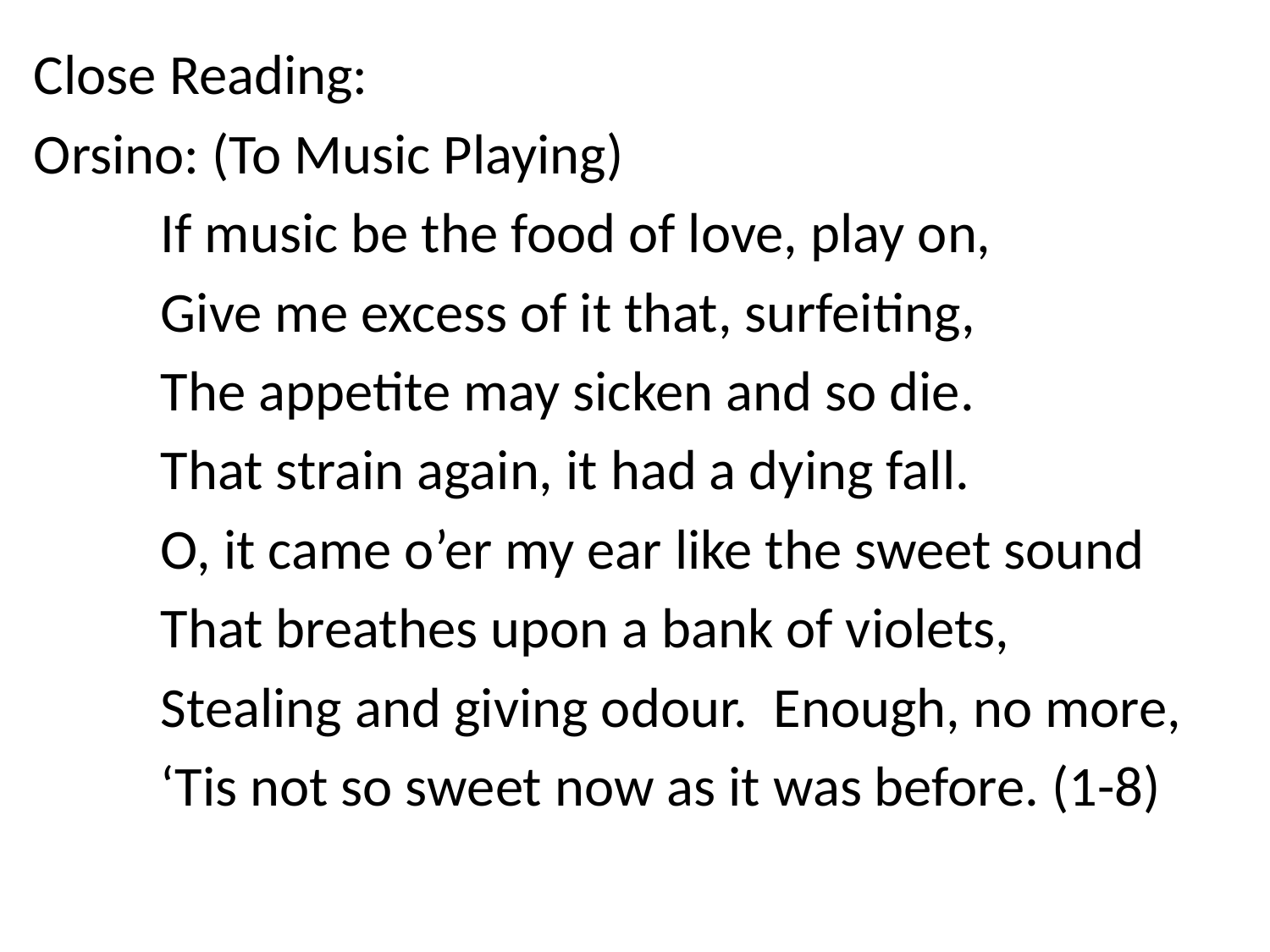

Close Reading:
Orsino: (To Music Playing)
	If music be the food of love, play on,
	Give me excess of it that, surfeiting,
	The appetite may sicken and so die.
	That strain again, it had a dying fall.
	O, it came o’er my ear like the sweet sound
	That breathes upon a bank of violets,
	Stealing and giving odour.  Enough, no more,
	‘Tis not so sweet now as it was before. (1-8)